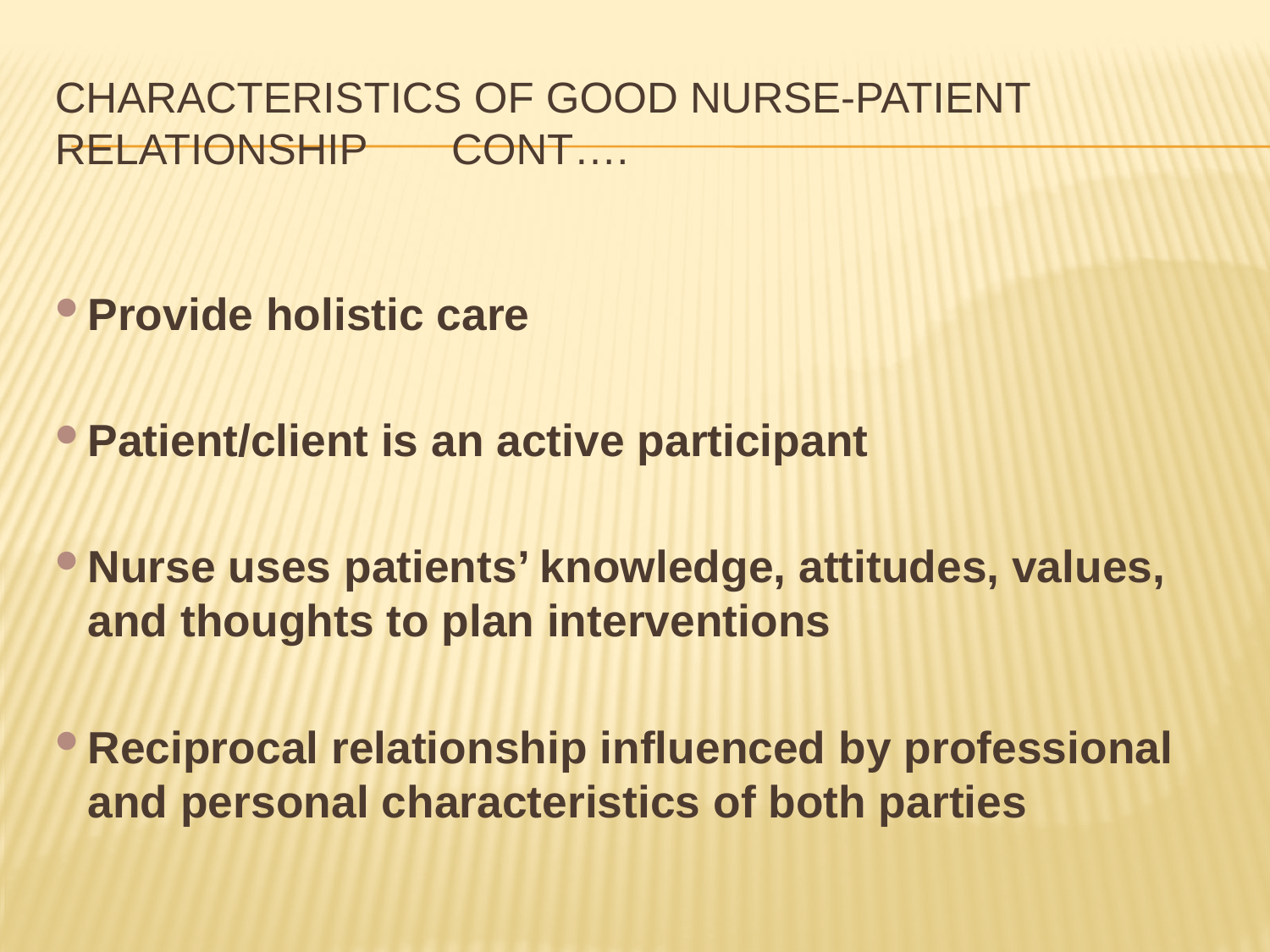

# Characteristics of good nurse-patient relationship       Cont….

Provide holistic care

Patient/client is an active participant

Nurse uses patients’ knowledge, attitudes, values, and thoughts to plan interventions

Reciprocal relationship influenced by professional and personal characteristics of both parties